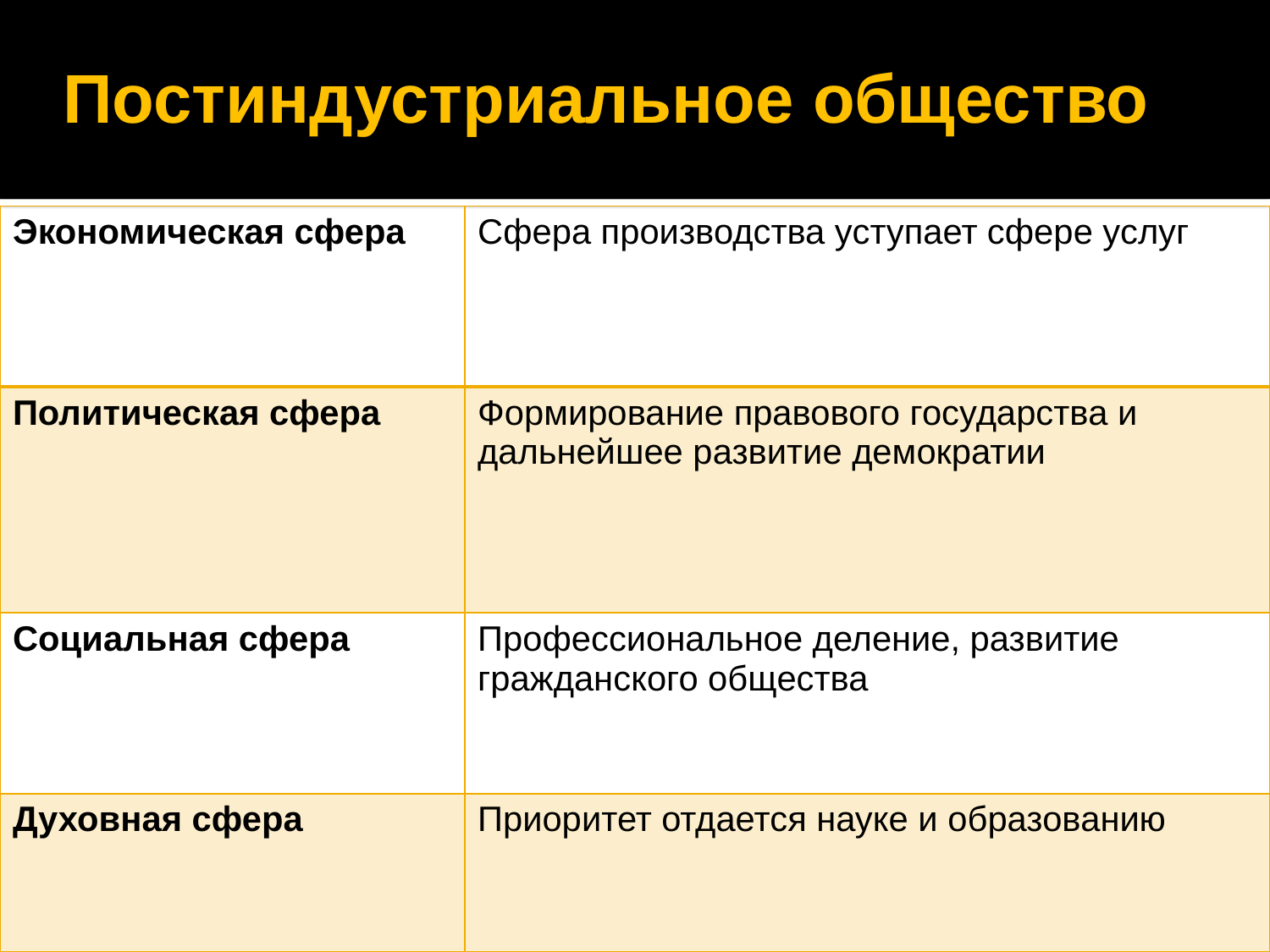

# Постиндустриальное общество
| Экономическая сфера | Сфера производства уступает сфере услуг |
| --- | --- |
| Политическая сфера | Формирование правового государства и дальнейшее развитие демократии |
| Социальная сфера | Профессиональное деление, развитие гражданского общества |
| Духовная сфера | Приоритет отдается науке и образованию |